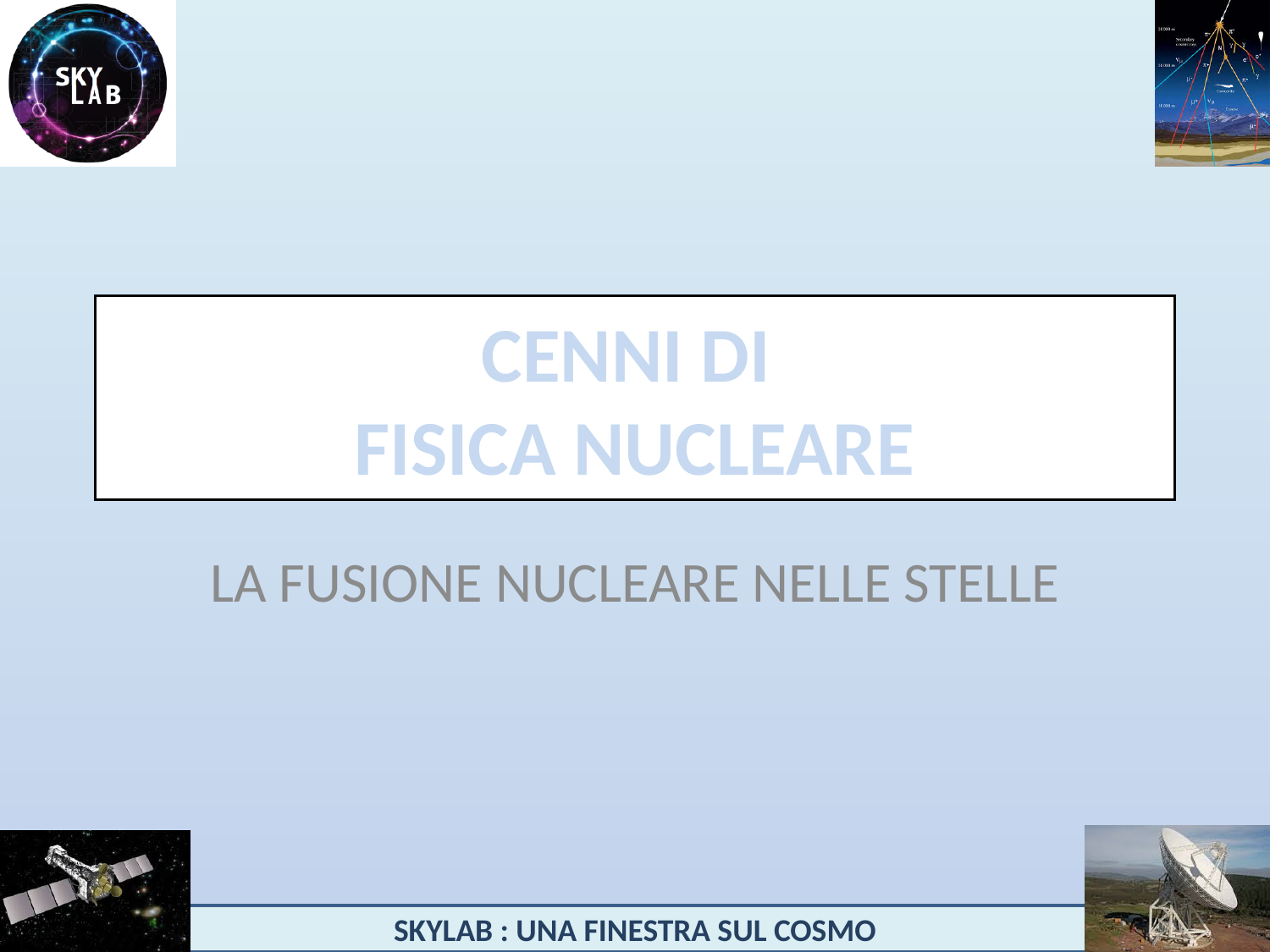

# CENNI DI FISICA NUCLEARE
LA FUSIONE NUCLEARE NELLE STELLE